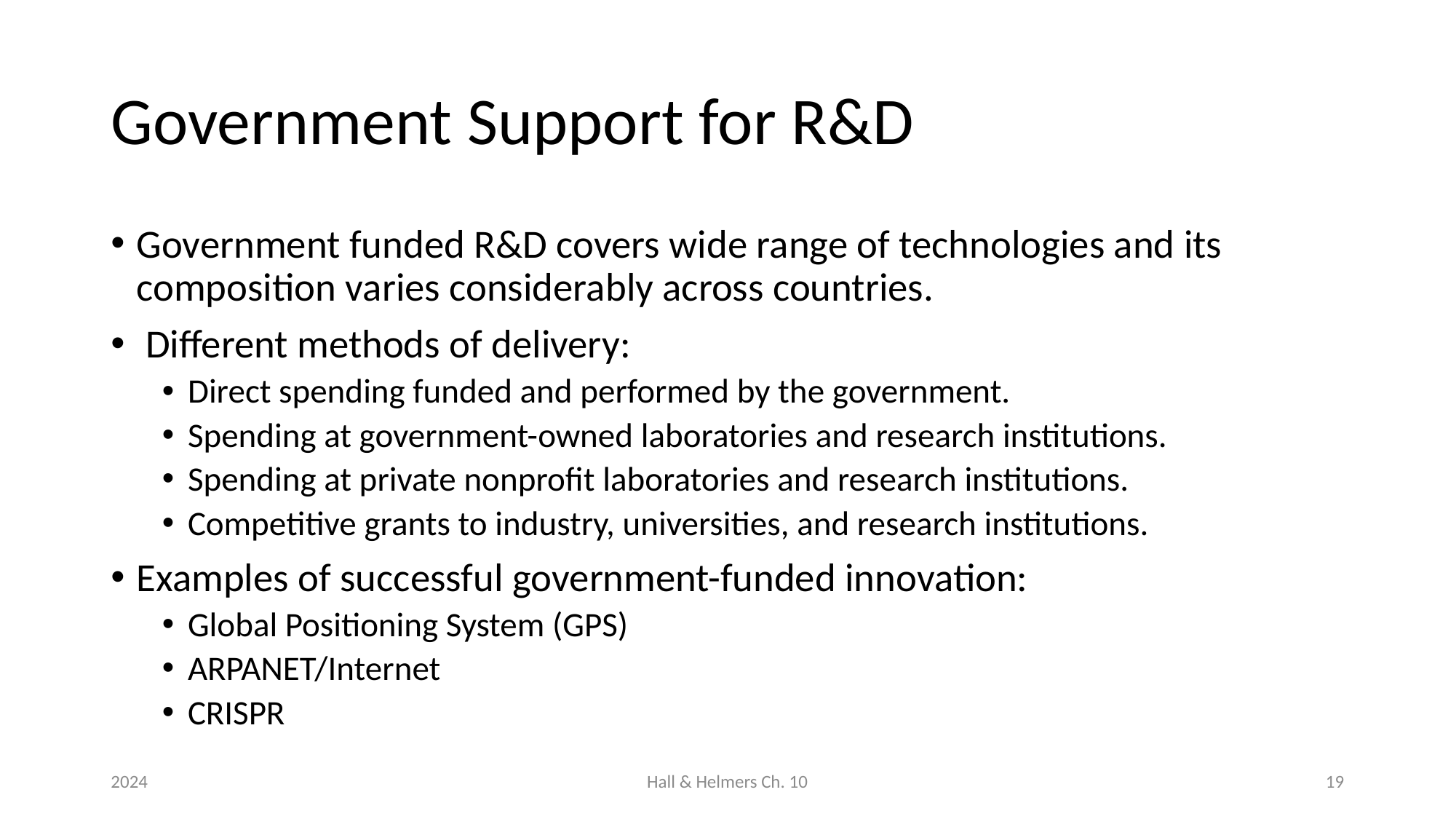

# Government Support for R&D
Government funded R&D covers wide range of technologies and its composition varies considerably across countries.
 Different methods of delivery:
Direct spending funded and performed by the government.
Spending at government-owned laboratories and research institutions.
Spending at private nonprofit laboratories and research institutions.
Competitive grants to industry, universities, and research institutions.
Examples of successful government-funded innovation:
Global Positioning System (GPS)
ARPANET/Internet
CRISPR
2024
Hall & Helmers Ch. 10
19